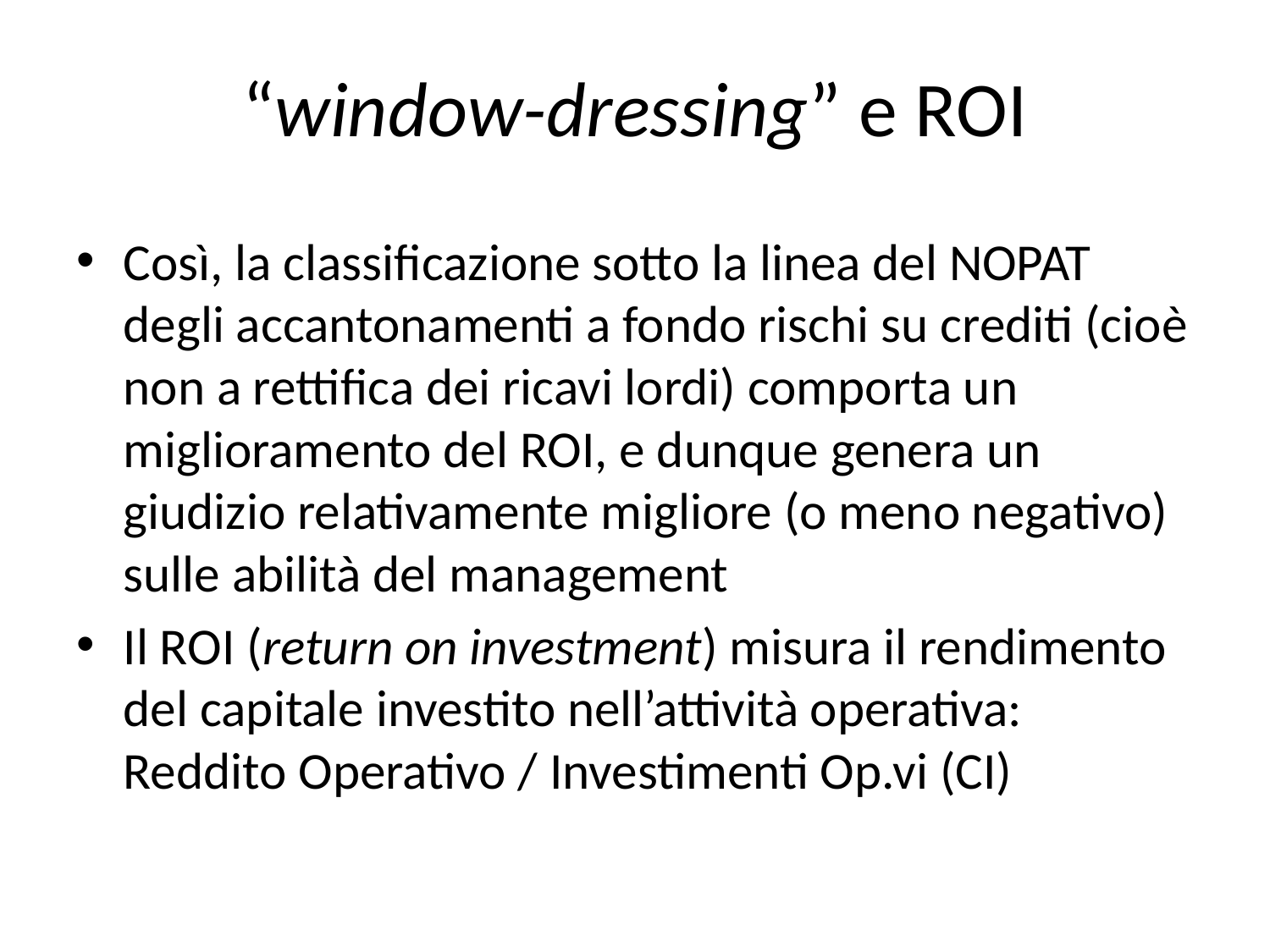

# “window-dressing” e ROI
Così, la classificazione sotto la linea del NOPAT degli accantonamenti a fondo rischi su crediti (cioè non a rettifica dei ricavi lordi) comporta un miglioramento del ROI, e dunque genera un giudizio relativamente migliore (o meno negativo) sulle abilità del management
Il ROI (return on investment) misura il rendimento del capitale investito nell’attività operativa: Reddito Operativo / Investimenti Op.vi (CI)